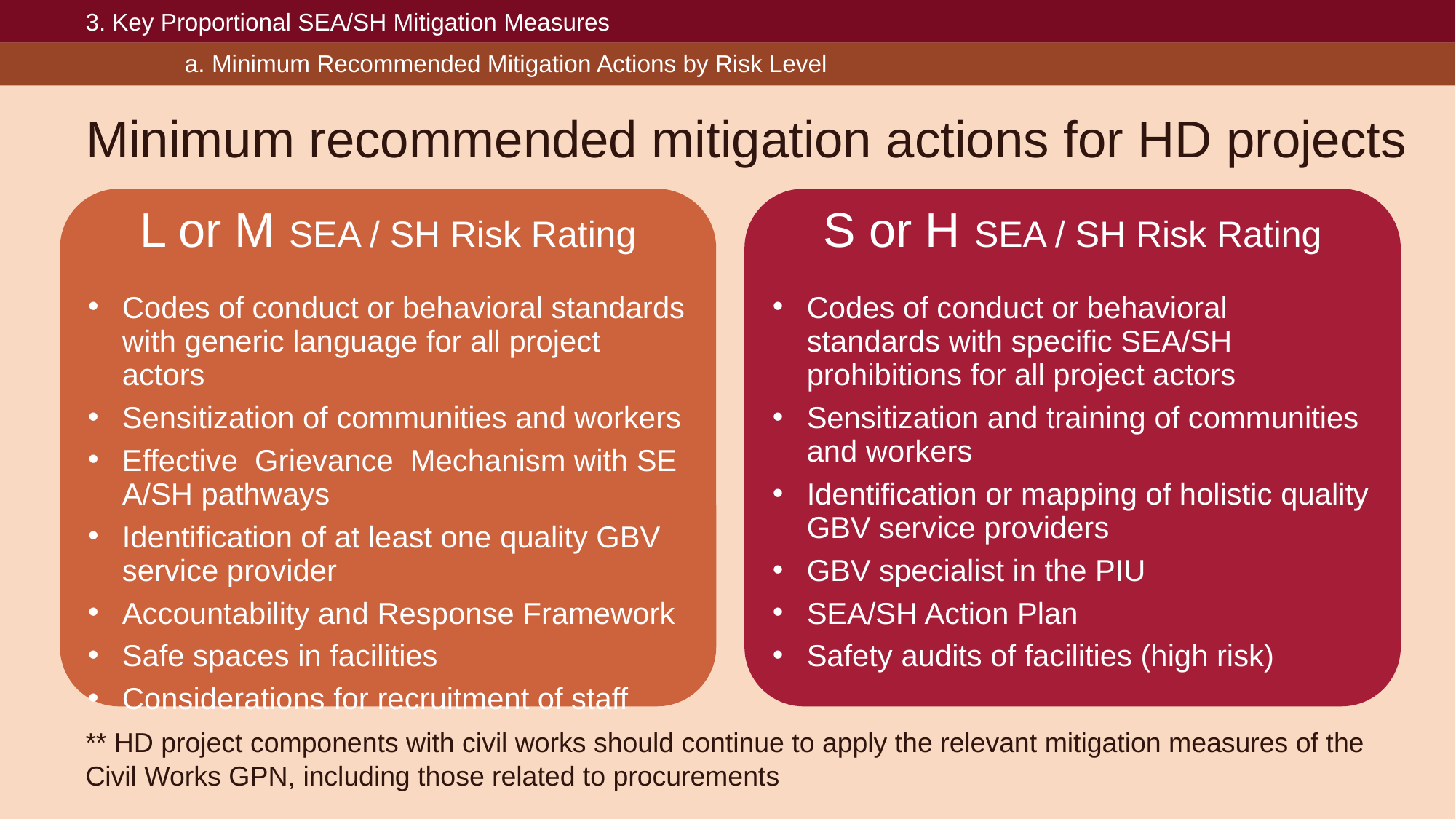

3. Key Proportional SEA/SH Mitigation Measures

a. Minimum Recommended Mitigation Actions by Risk Level
Minimum recommended mitigation actions for HD projects
L or M SEA / SH Risk Rating

Codes of conduct or behavioral standards with generic language for all project actors
Sensitization of communities and workers
Effective  Grievance  Mechanism with SEA/SH pathways
Identification of at least one quality GBV service provider
Accountability and Response Framework
Safe spaces in facilities
Considerations for recruitment of staff
S or H SEA / SH Risk Rating

Codes of conduct or behavioral standards with specific SEA/SH prohibitions for all project actors
Sensitization and training of communities and workers
Identification or mapping of holistic quality GBV service providers
GBV specialist in the PIU
SEA/SH Action Plan
Safety audits of facilities (high risk)
** HD project components with civil works should continue to apply the relevant mitigation measures of the Civil Works GPN, including those related to procurements